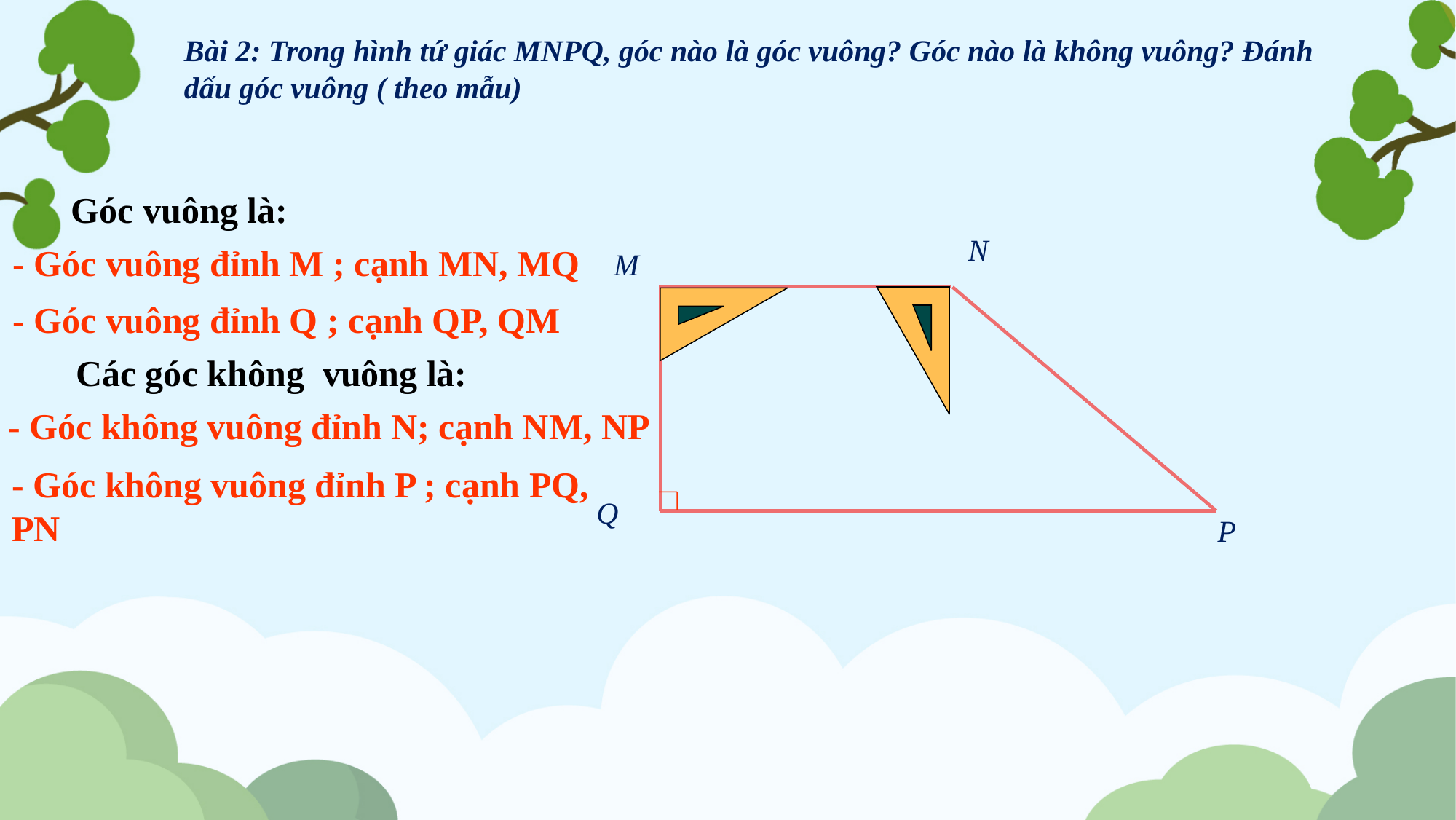

Bài 2: Trong hình tứ giác MNPQ, góc nào là góc vuông? Góc nào là không vuông? Đánh dấu góc vuông ( theo mẫu)
Góc vuông là:
N
- Góc vuông đỉnh M ; cạnh MN, MQ
M

- Góc vuông đỉnh Q ; cạnh QP, QM

Các góc không  vuông là:
- Góc không vuông đỉnh N; cạnh NM, NP
- Góc không vuông đỉnh P ; cạnh PQ, PN
Q

P